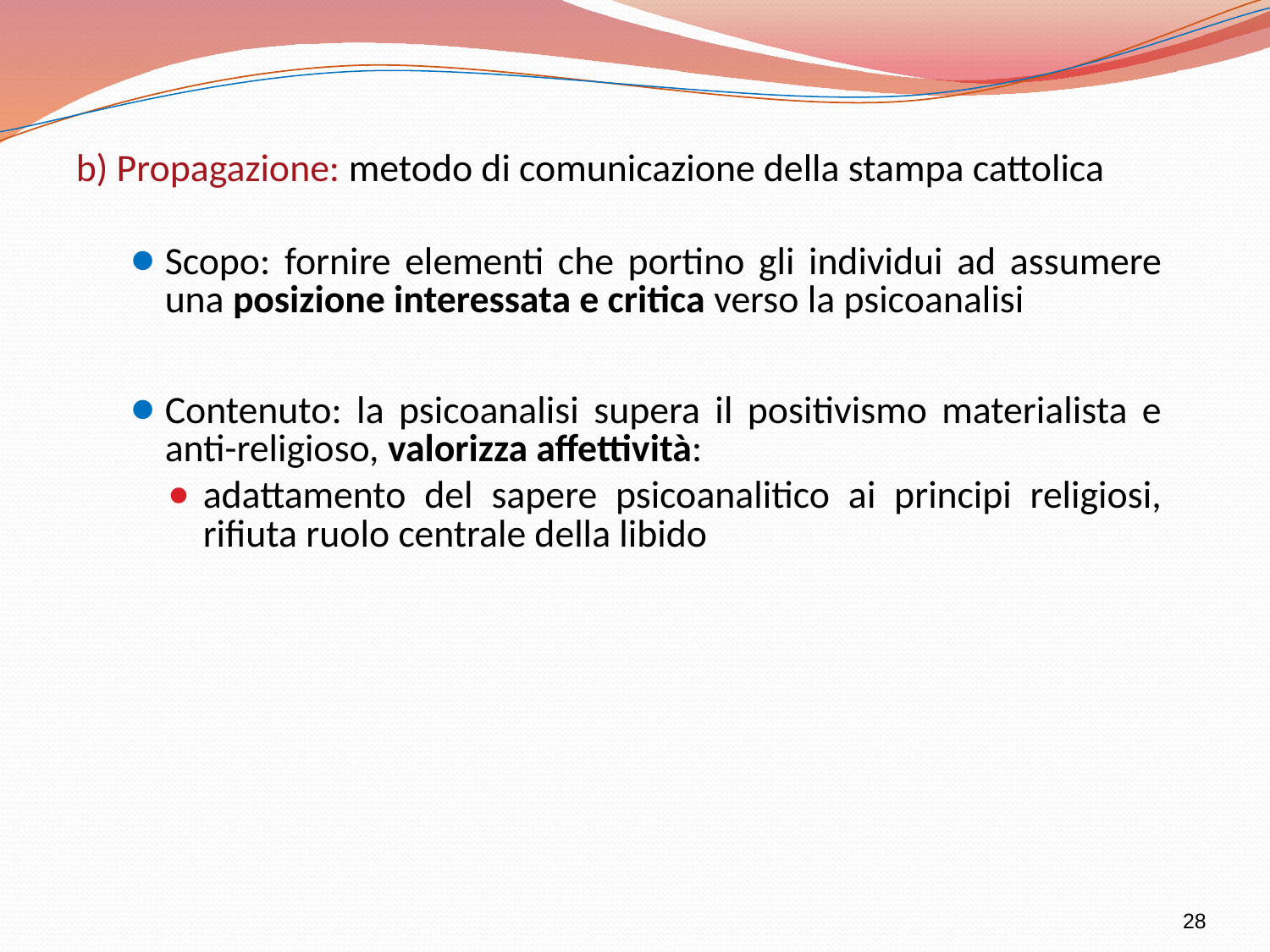

b) Propagazione: metodo di comunicazione della stampa cattolica

Scopo: fornire elementi che portino gli individui ad assumere una posizione interessata e critica verso la psicoanalisi

Contenuto: la psicoanalisi supera il positivismo materialista e anti-religioso, valorizza affettività:
adattamento del sapere psicoanalitico ai principi religiosi, rifiuta ruolo centrale della libido

28